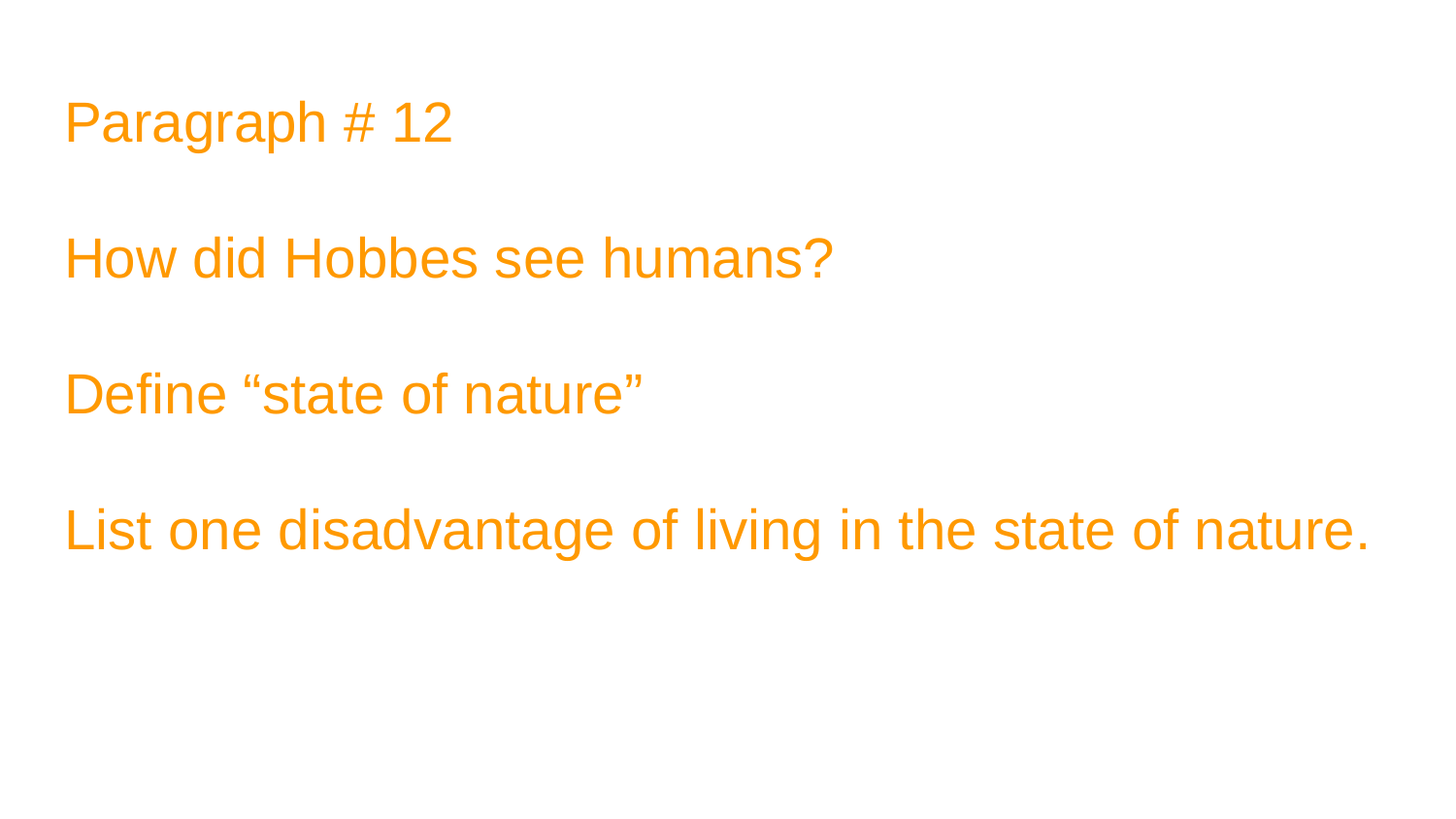

# Paragraph # 12

How did Hobbes see humans?

Define “state of nature”

List one disadvantage of living in the state of nature.